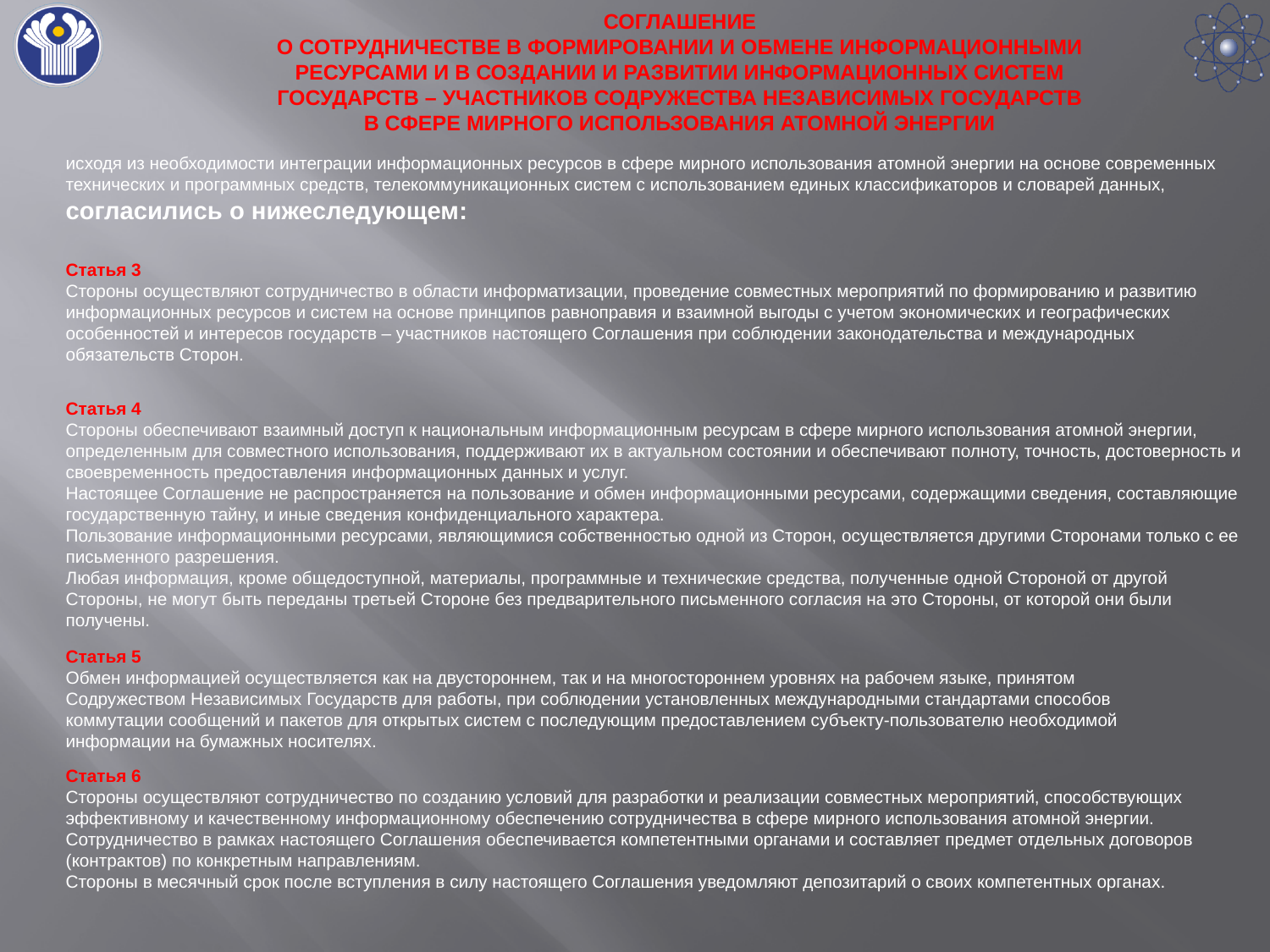

# СОГЛАШЕНИЕ о сотрудничестве в формировании и обмене информационными ресурсами и в создании и развитии информационных систем государств – участников Содружества Независимых Государств в сфере мирного использования атомной энергии
исходя из необходимости интеграции информационных ресурсов в сфере мирного использования атомной энергии на основе современных технических и программных средств, телекоммуникационных систем с использованием единых классификаторов и словарей данных,
согласились о нижеследующем:
Статья 3
Стороны осуществляют сотрудничество в области информатизации, проведение совместных мероприятий по формированию и развитию информационных ресурсов и систем на основе принципов равноправия и взаимной выгоды с учетом экономических и географических особенностей и интересов государств – участников настоящего Соглашения при соблюдении законодательства и международных обязательств Сторон.
Статья 4
Стороны обеспечивают взаимный доступ к национальным информационным ресурсам в сфере мирного использования атомной энергии, определенным для совместного использования, поддерживают их в актуальном состоянии и обеспечивают полноту, точность, достоверность и своевременность предоставления информационных данных и услуг.
Настоящее Соглашение не распространяется на пользование и обмен информационными ресурсами, содержащими сведения, составляющие государственную тайну, и иные сведения конфиденциального характера.
Пользование информационными ресурсами, являющимися собственностью одной из Сторон, осуществляется другими Сторонами только с ее письменного разрешения.
Любая информация, кроме общедоступной, материалы, программные и технические средства, полученные одной Стороной от другой Стороны, не могут быть переданы третьей Стороне без предварительного письменного согласия на это Стороны, от которой они были получены.
Статья 5
Обмен информацией осуществляется как на двустороннем, так и на многостороннем уровнях на рабочем языке, принятом Содружеством Независимых Государств для работы, при соблюдении установленных международными стандартами способов коммутации сообщений и пакетов для открытых систем с последующим предоставлением субъекту-пользователю необходимой информации на бумажных носителях.
Статья 6
Стороны осуществляют сотрудничество по созданию условий для разработки и реализации совместных мероприятий, способствующих эффективному и качественному информационному обеспечению сотрудничества в сфере мирного использования атомной энергии.
Сотрудничество в рамках настоящего Соглашения обеспечивается компетентными органами и составляет предмет отдельных договоров (контрактов) по конкретным направлениям.
Стороны в месячный срок после вступления в силу настоящего Соглашения уведомляют депозитарий о своих компетентных органах.